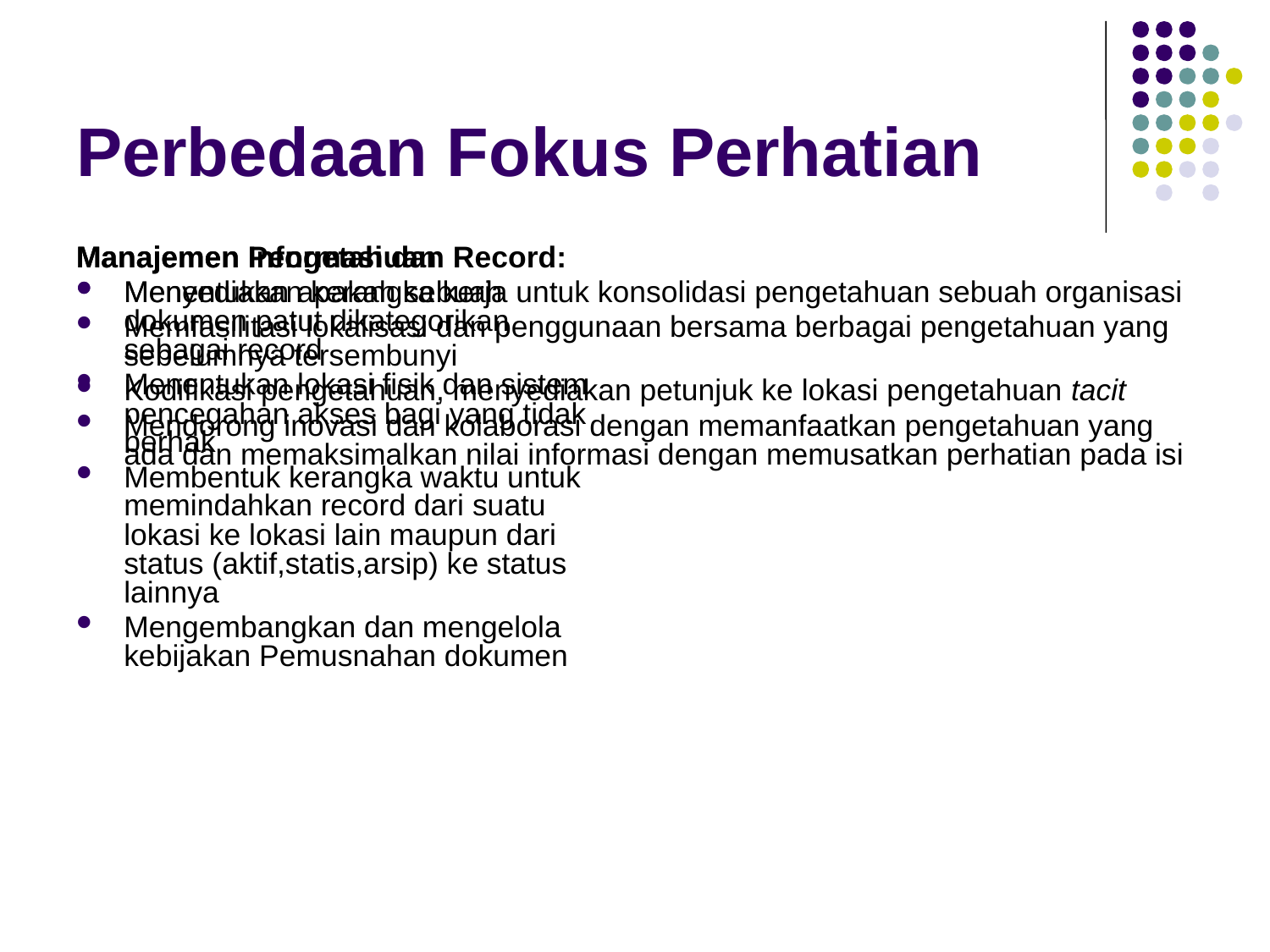

# Perbedaan Fokus Perhatian
Manajemen Informasi dan Record:
Menentukan apakah sebuah dokumen patut dikategorikan sebagai record
Menentukan lokasi fisik dan sistem pencegahan akses bagi yang tidak berhak
Membentuk kerangka waktu untuk memindahkan record dari suatu lokasi ke lokasi lain maupun dari status (aktif,statis,arsip) ke status lainnya
Mengembangkan dan mengelola kebijakan Pemusnahan dokumen

Manajemen Pengetahuan
Menyediakan kerangka kerja untuk konsolidasi pengetahuan sebuah organisasi
Memfasilitasi lokalisasi dan penggunaan bersama berbagai pengetahuan yang sebelumnya tersembunyi
Kodifikasi pengetahuan, menyediakan petunjuk ke lokasi pengetahuan tacit
Mendorong inovasi dan kolaborasi dengan memanfaatkan pengetahuan yang ada dan memaksimalkan nilai informasi dengan memusatkan perhatian pada isi